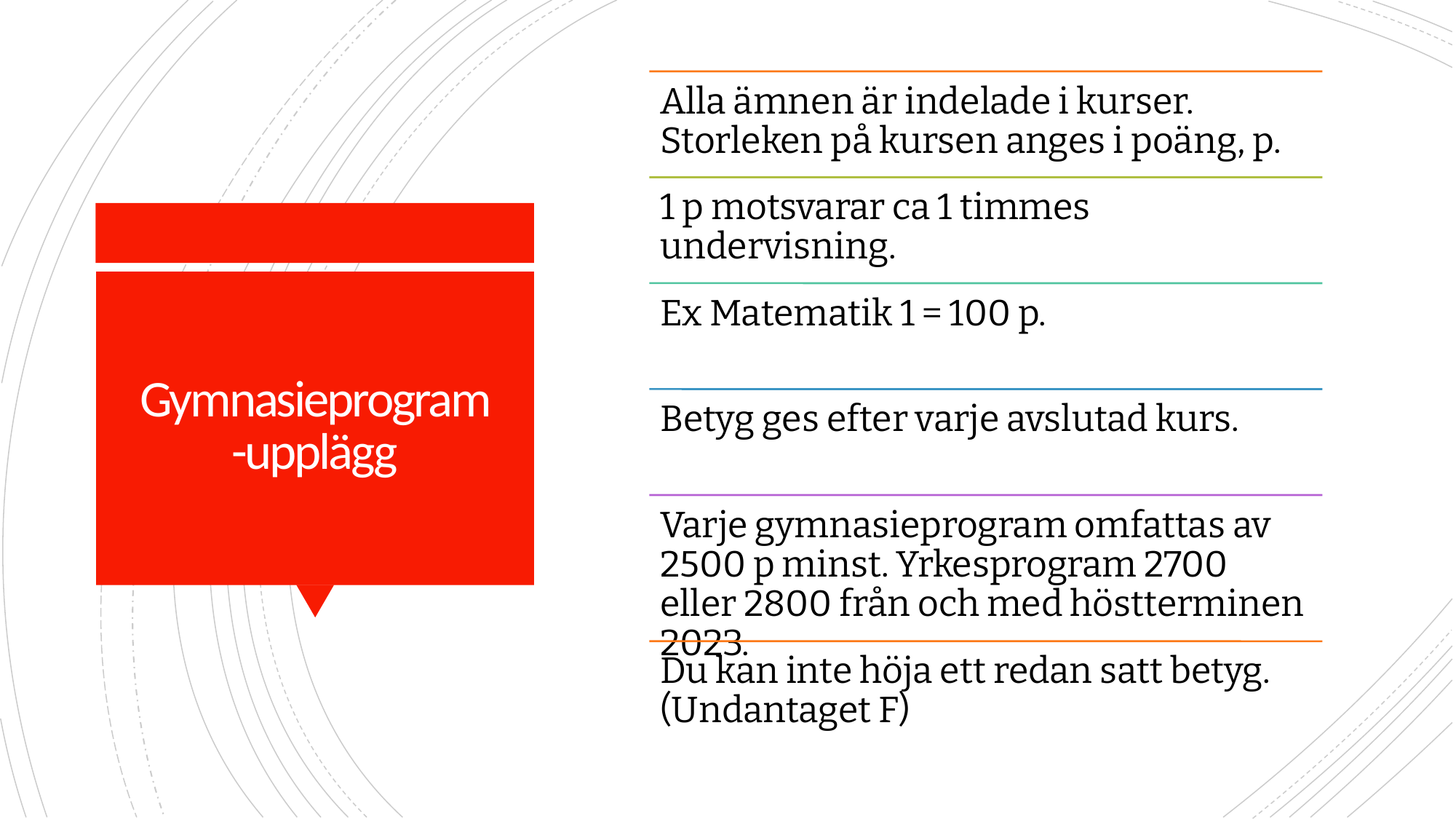

Alla ämnen är indelade i kurser. Storleken på kursen anges i poäng, p.
1 p motsvarar ca 1 timmes undervisning.
Ex Matematik 1 = 100 p.
Betyg ges efter varje avslutad kurs.
Varje gymnasieprogram omfattas av 2500 p minst. Yrkesprogram 2700 eller 2800 från och med höstterminen 2023.
Du kan inte höja ett redan satt betyg. (Undantaget F)
# Gymnasieprogram-upplägg